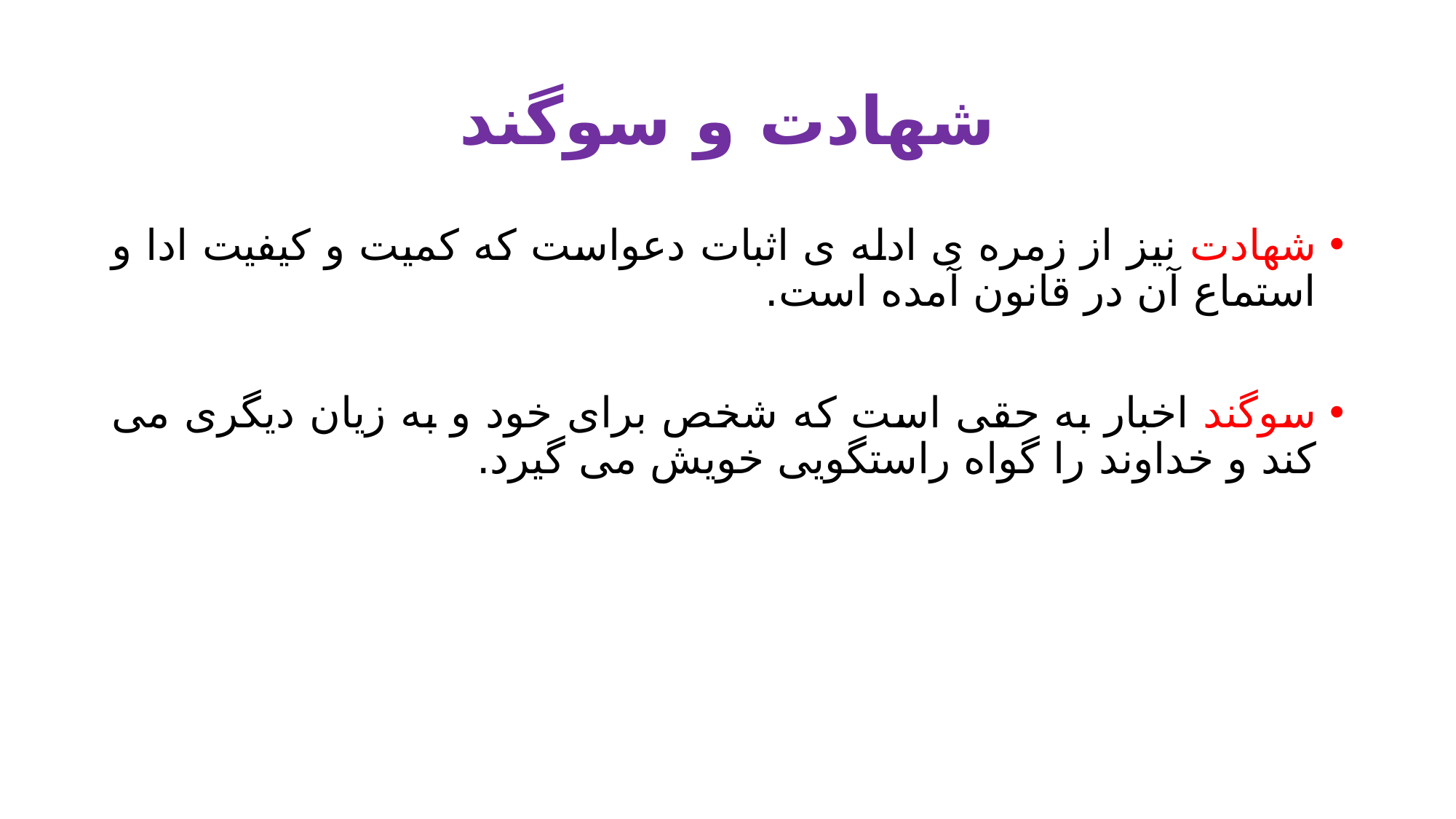

# شهادت و سوگند
شهادت نیز از زمره ی ادله ی اثبات دعواست که کمیت و کیفیت ادا و استماع آن در قانون آمده است.

سوگند اخبار به حقی است که شخص برای خود و به زیان دیگری می کند و خداوند را گواه راستگویی خویش می گیرد.